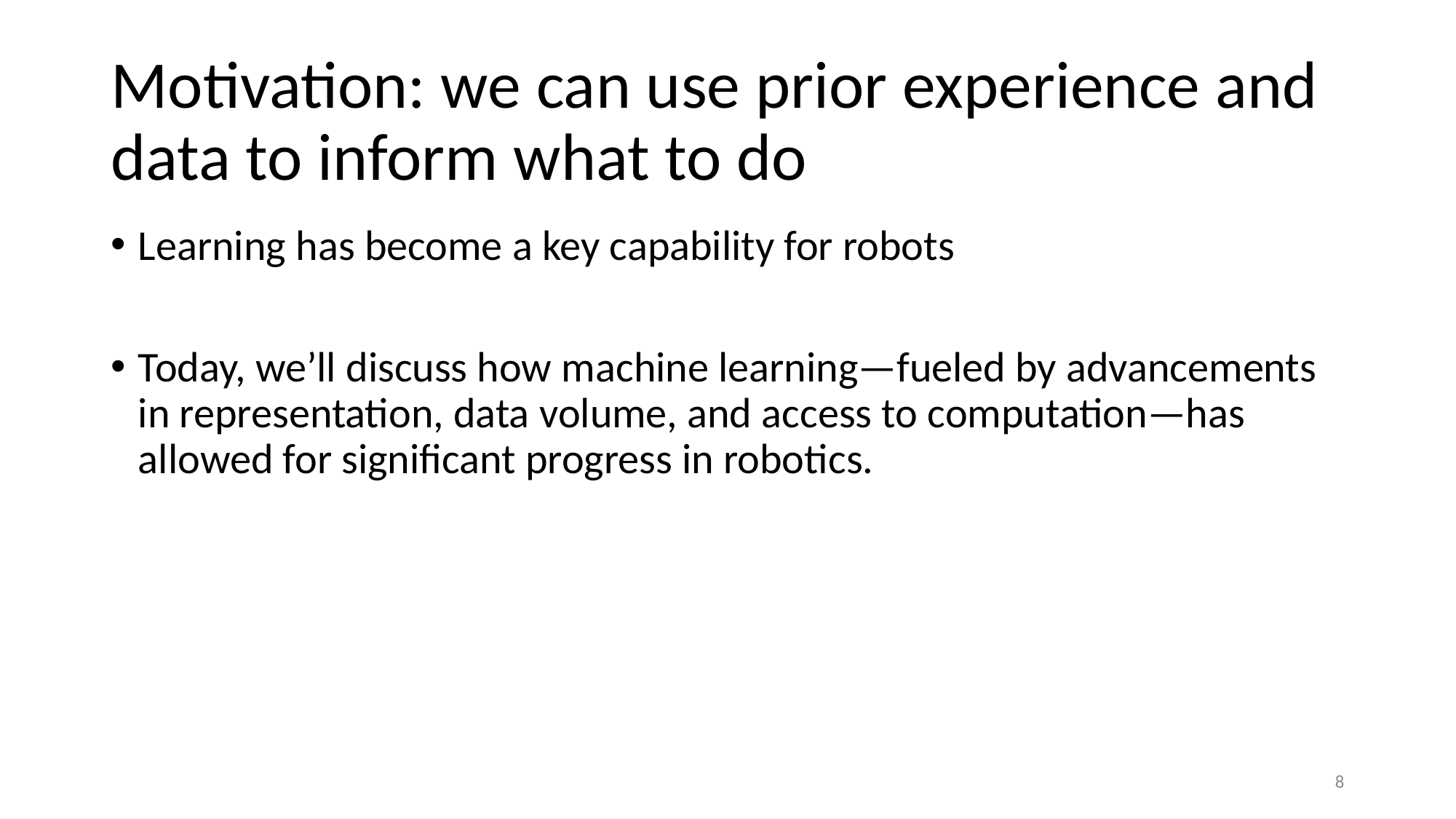

# Motivation: we can use prior experience and data to inform what to do
Learning has become a key capability for robots

Today, we’ll discuss how machine learning—fueled by advancements in representation, data volume, and access to computation—has allowed for significant progress in robotics.
8